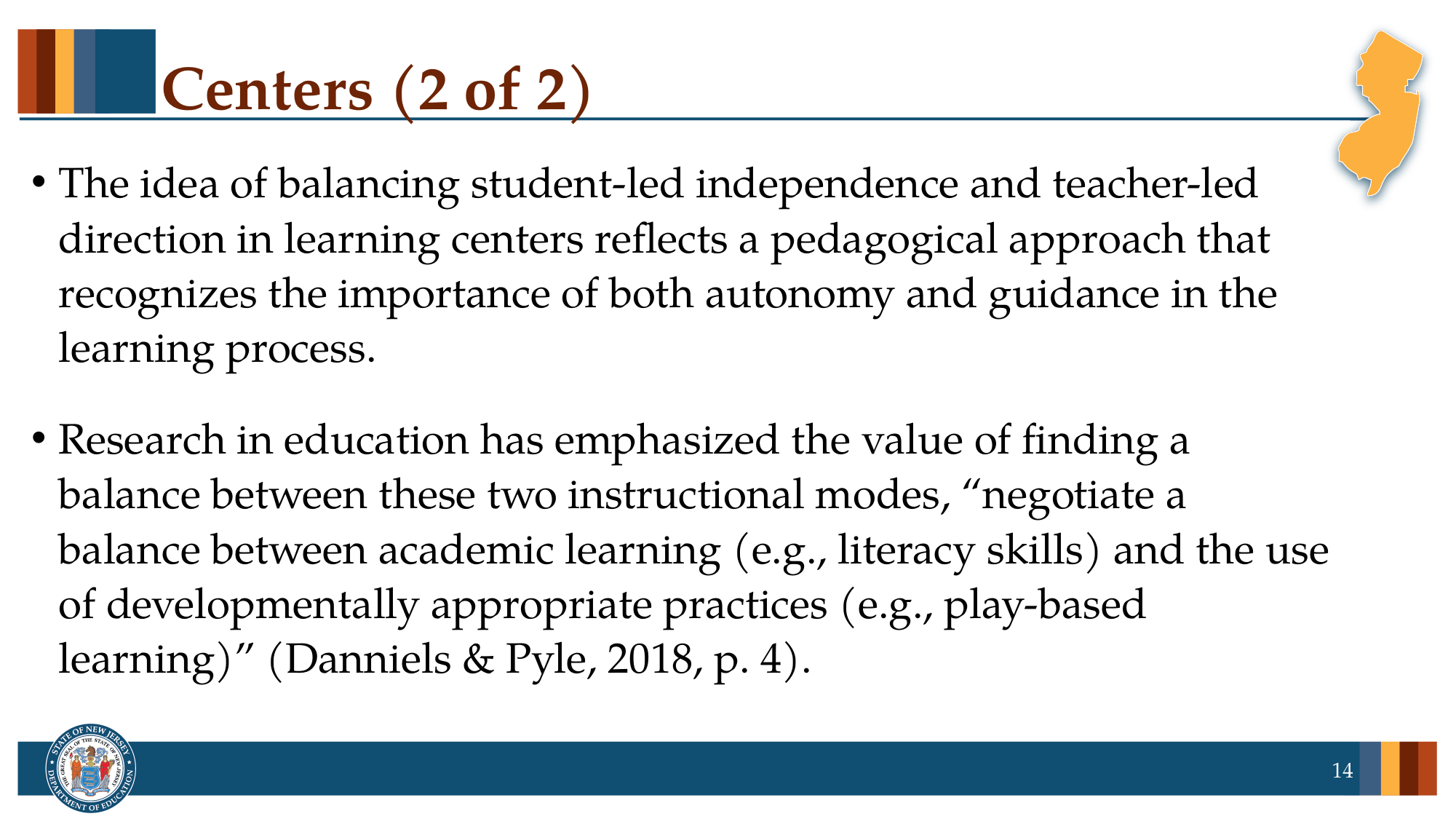

# Centers (2 of 2)
The idea of balancing student-led independence and teacher-led direction in learning centers reflects a pedagogical approach that recognizes the importance of both autonomy and guidance in the learning process.
Research in education has emphasized the value of finding a balance between these two instructional modes, “negotiate a balance between academic learning (e.g., literacy skills) and the use of developmentally appropriate practices (e.g., play-based learning)” (Danniels & Pyle, 2018, p. 4).
14